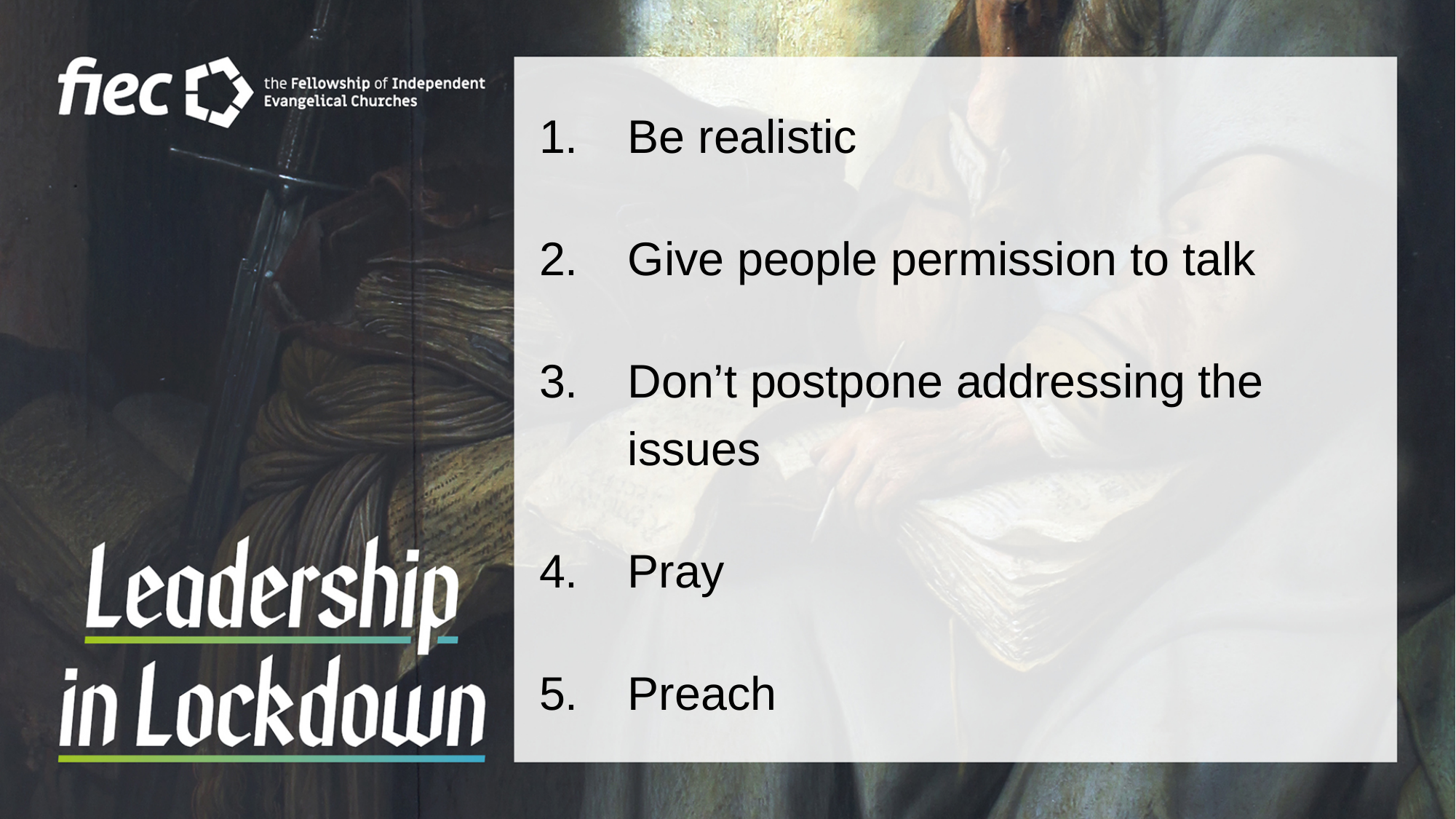

Be realistic
Give people permission to talk
Don’t postpone addressing the issues
Pray
Preach